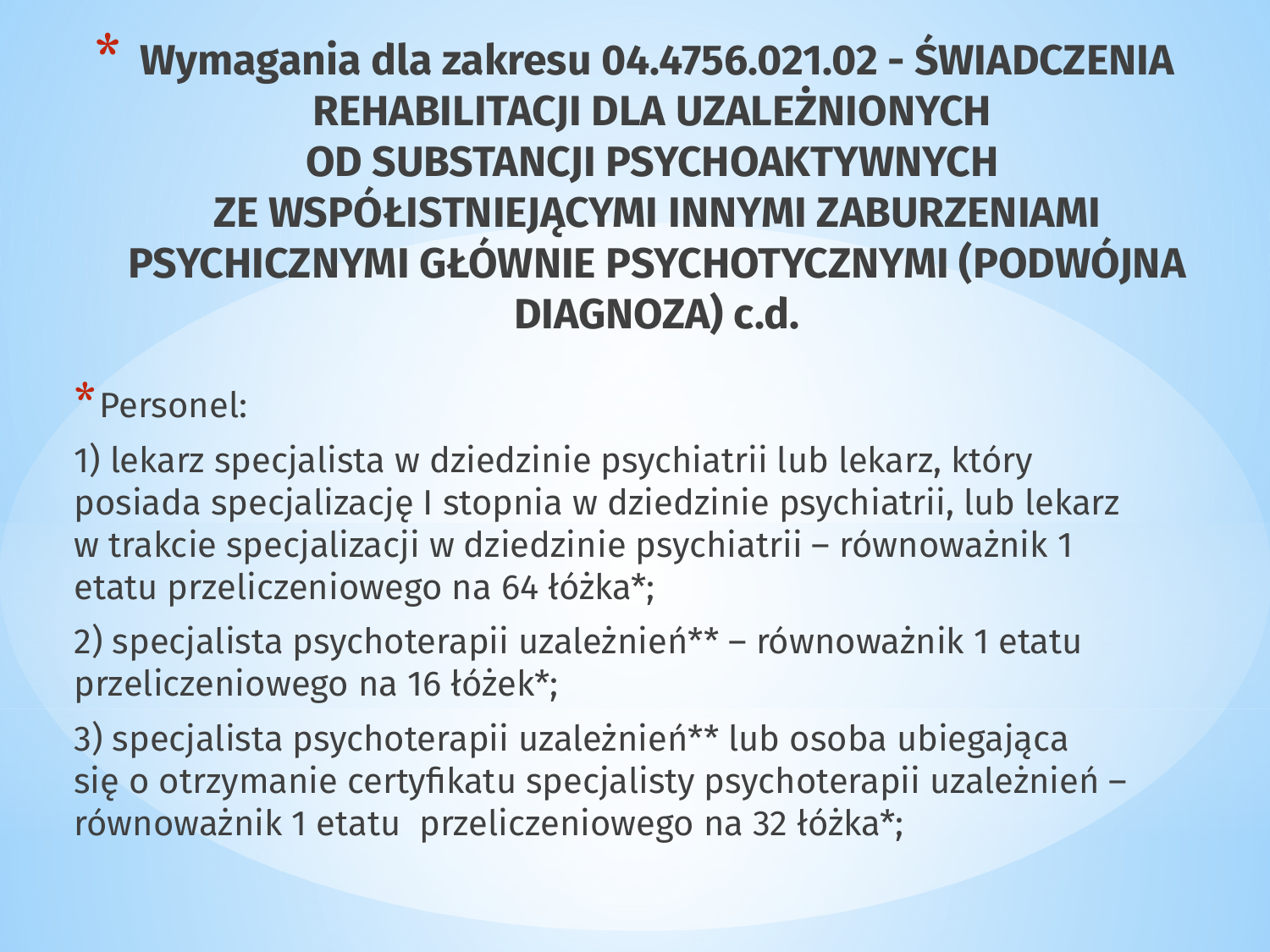

# Wymagania dla zakresu 04.4756.021.02 - ŚWIADCZENIA REHABILITACJI DLA UZALEŻNIONYCH OD SUBSTANCJI PSYCHOAKTYWNYCH ZE WSPÓŁISTNIEJĄCYMI INNYMI ZABURZENIAMI PSYCHICZNYMI GŁÓWNIE PSYCHOTYCZNYMI (PODWÓJNA DIAGNOZA) c.d.
Personel:
1) lekarz specjalista w dziedzinie psychiatrii lub lekarz, który posiada specjalizację I stopnia w dziedzinie psychiatrii, lub lekarz
w trakcie specjalizacji w dziedzinie psychiatrii – równoważnik 1 etatu przeliczeniowego na 64 łóżka*;
2) specjalista psychoterapii uzależnień** – równoważnik 1 etatu przeliczeniowego na 16 łóżek*;
3) specjalista psychoterapii uzależnień** lub osoba ubiegająca
się o otrzymanie certyfikatu specjalisty psychoterapii uzależnień – równoważnik 1 etatu  przeliczeniowego na 32 łóżka*;